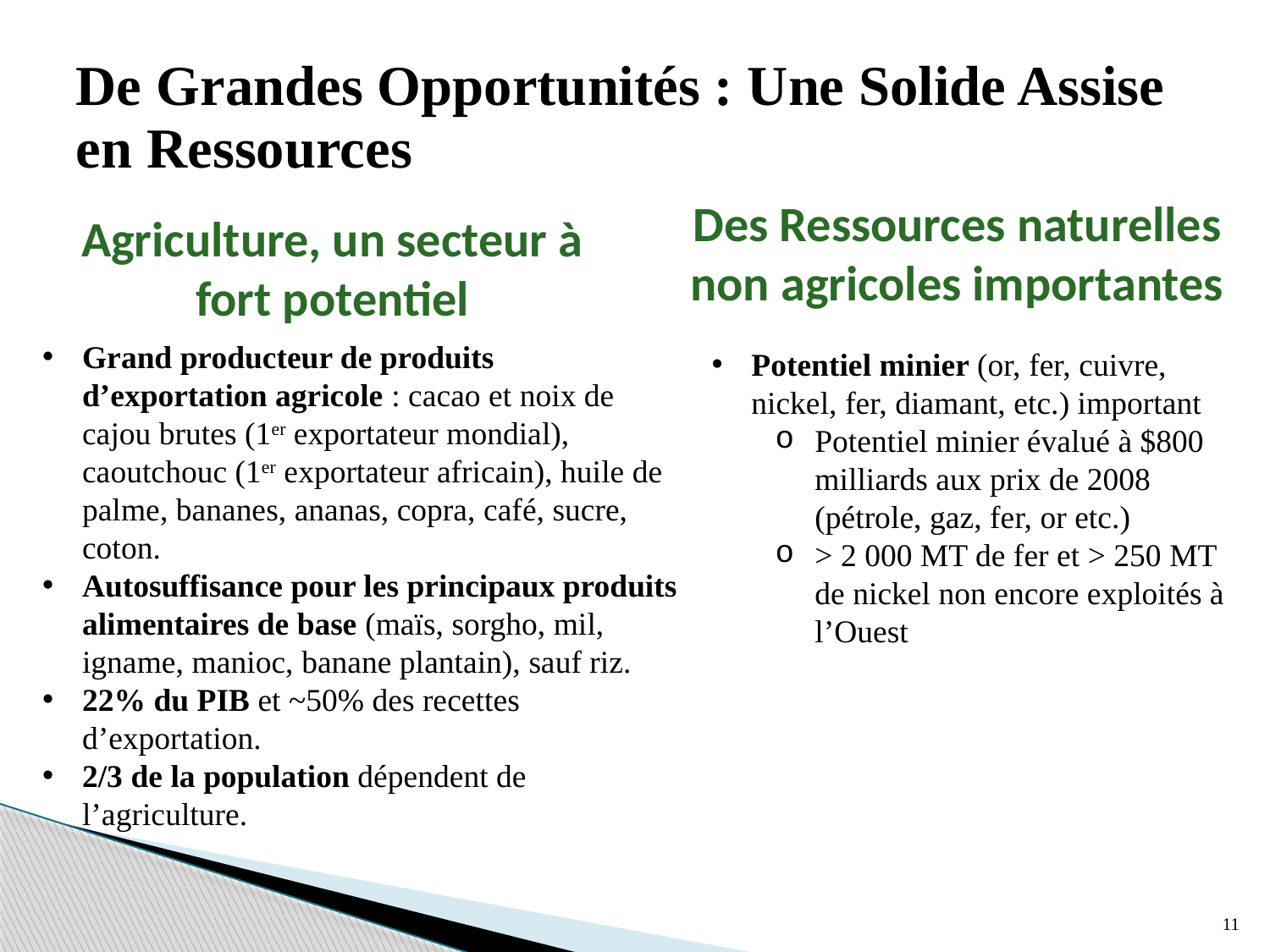

# De Grandes Opportunités : Une Solide Assise en Ressources
Des Ressources naturelles non agricoles importantes
Agriculture, un secteur à fort potentiel
Grand producteur de produits d’exportation agricole : cacao et noix de cajou brutes (1er exportateur mondial), caoutchouc (1er exportateur africain), huile de palme, bananes, ananas, copra, café, sucre, coton.
Autosuffisance pour les principaux produits alimentaires de base (maïs, sorgho, mil, igname, manioc, banane plantain), sauf riz.
22% du PIB et ~50% des recettes d’exportation.
2/3 de la population dépendent de l’agriculture.

Potentiel minier (or, fer, cuivre, nickel, fer, diamant, etc.) important
Potentiel minier évalué à $800 milliards aux prix de 2008 (pétrole, gaz, fer, or etc.)
> 2 000 MT de fer et > 250 MT de nickel non encore exploités à l’Ouest

11